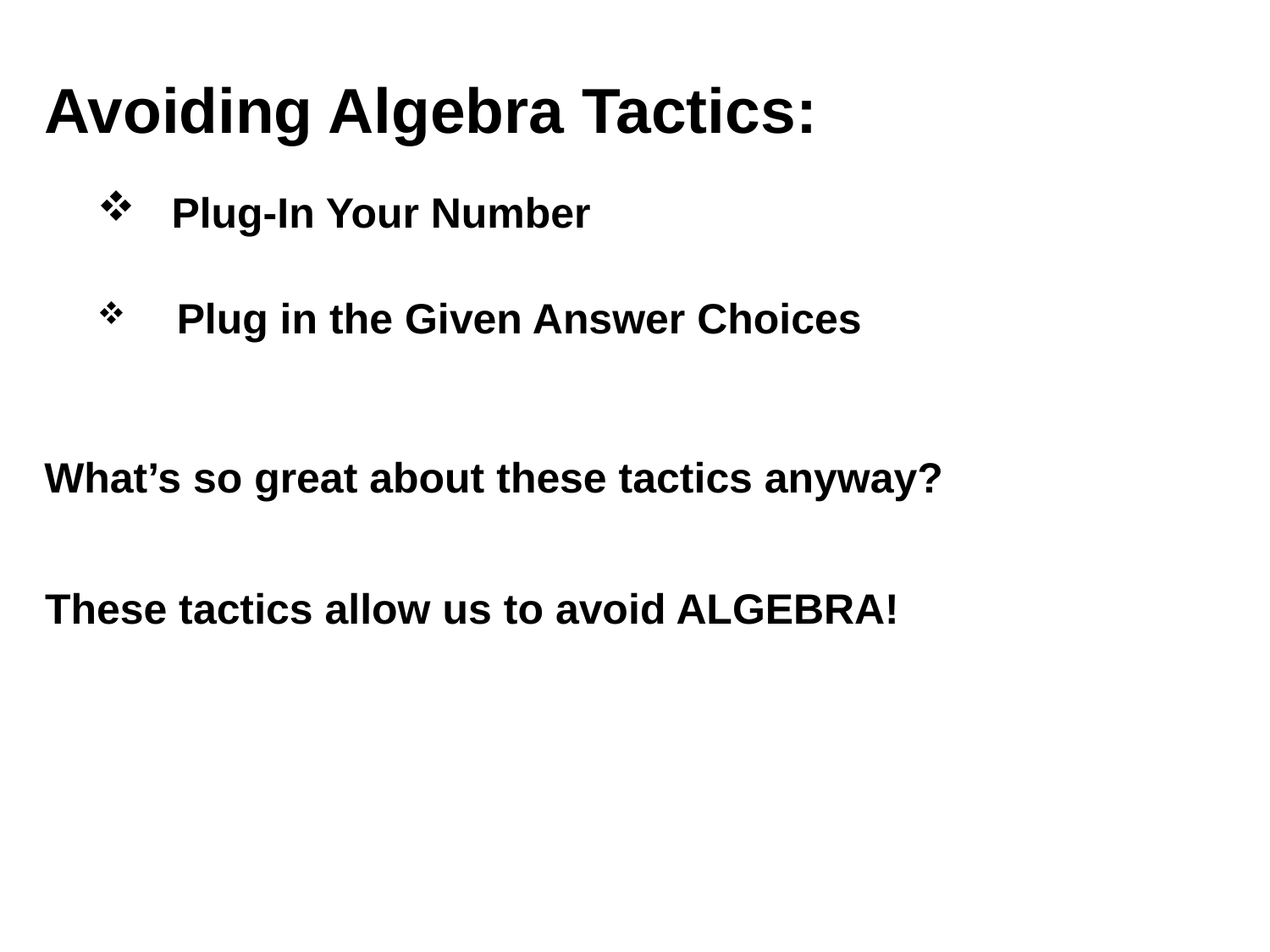

Avoiding Algebra Tactics:
   Plug-In Your Number
      Plug in the Given Answer Choices
What’s so great about these tactics anyway?
These tactics allow us to avoid ALGEBRA!